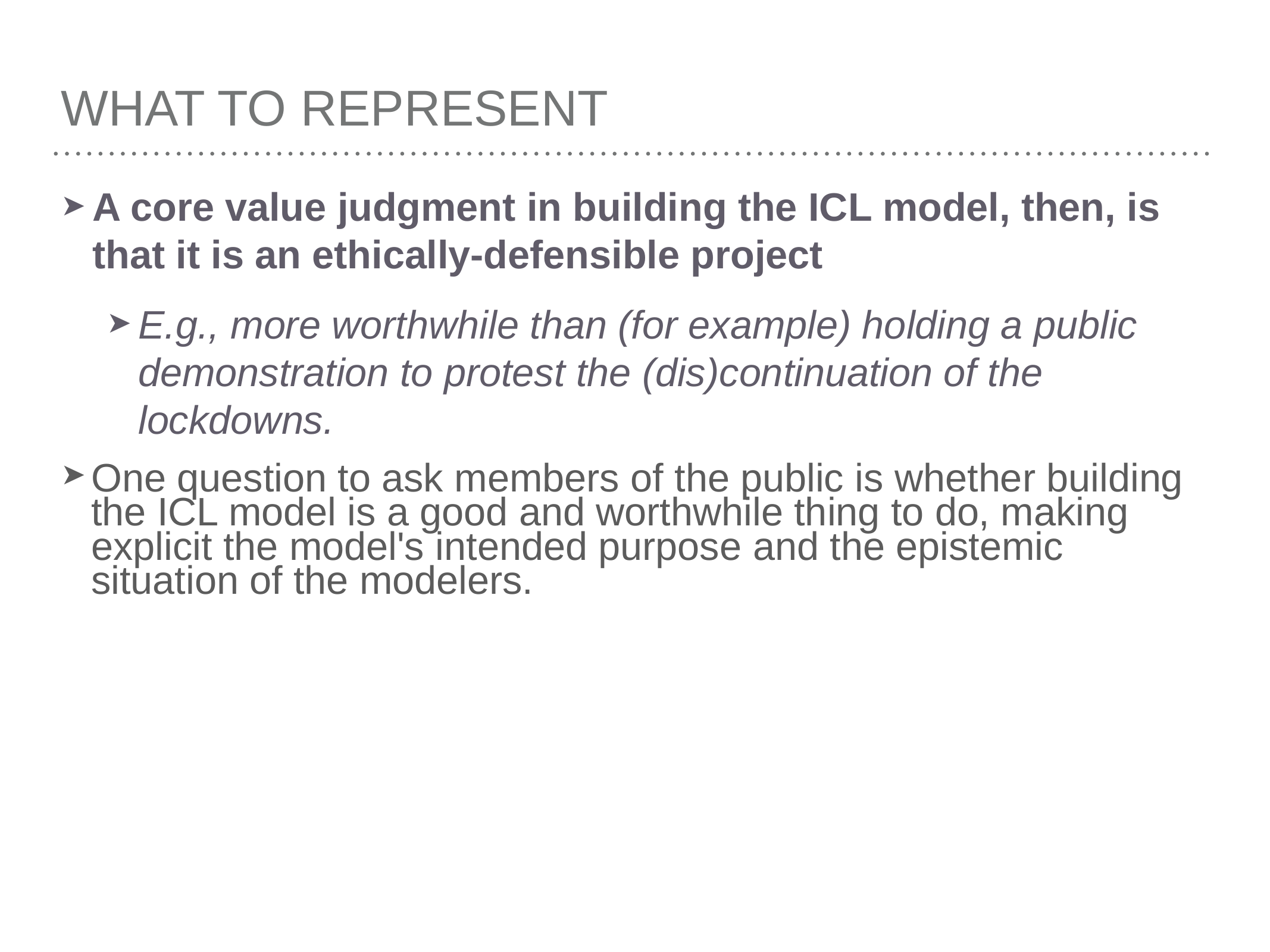

# WHAT TO REPRESENT

A core value judgment in building the ICL model, then, is that it is an ethically-defensible project
E.g., more worthwhile than (for example) holding a public demonstration to protest the (dis)continuation of the lockdowns.
One question to ask members of the public is whether building the ICL model is a good and worthwhile thing to do, making explicit the model's intended purpose and the epistemic situation of the modelers.